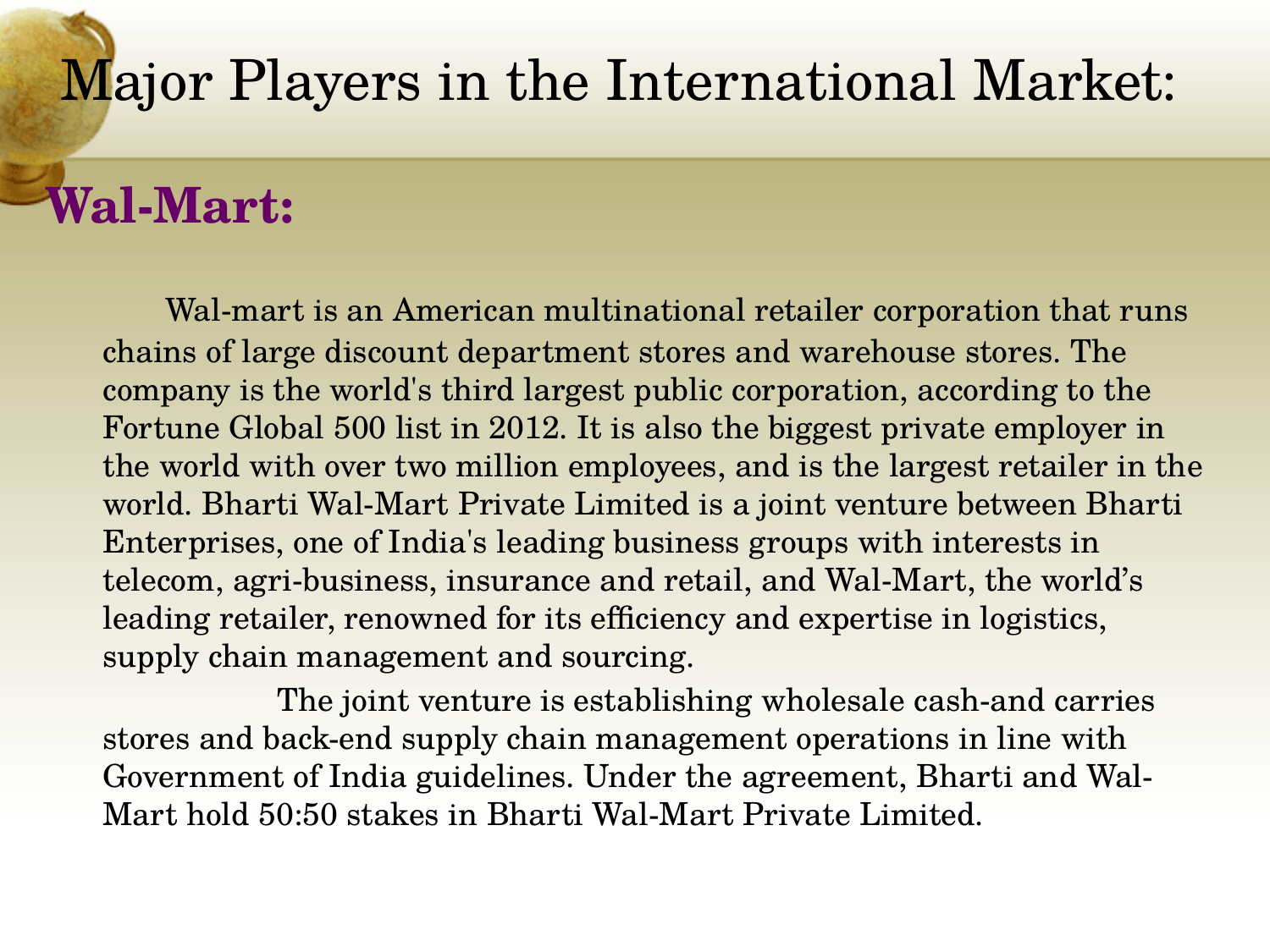

# Major Players in the International Market:
Wal-Mart:
        Wal-mart is an American multinational retailer corporation that runs chains of large discount department stores and warehouse stores. The company is the world's third largest public corporation, according to the Fortune Global 500 list in 2012. It is also the biggest private employer in the world with over two million employees, and is the largest retailer in the world. Bharti Wal-Mart Private Limited is a joint venture between Bharti Enterprises, one of India's leading business groups with interests in telecom, agri-business, insurance and retail, and Wal-Mart, the world’s leading retailer, renowned for its efficiency and expertise in logistics, supply chain management and sourcing.
                         The joint venture is establishing wholesale cash-and carries stores and back-end supply chain management operations in line with Government of India guidelines. Under the agreement, Bharti and Wal-Mart hold 50:50 stakes in Bharti Wal-Mart Private Limited.